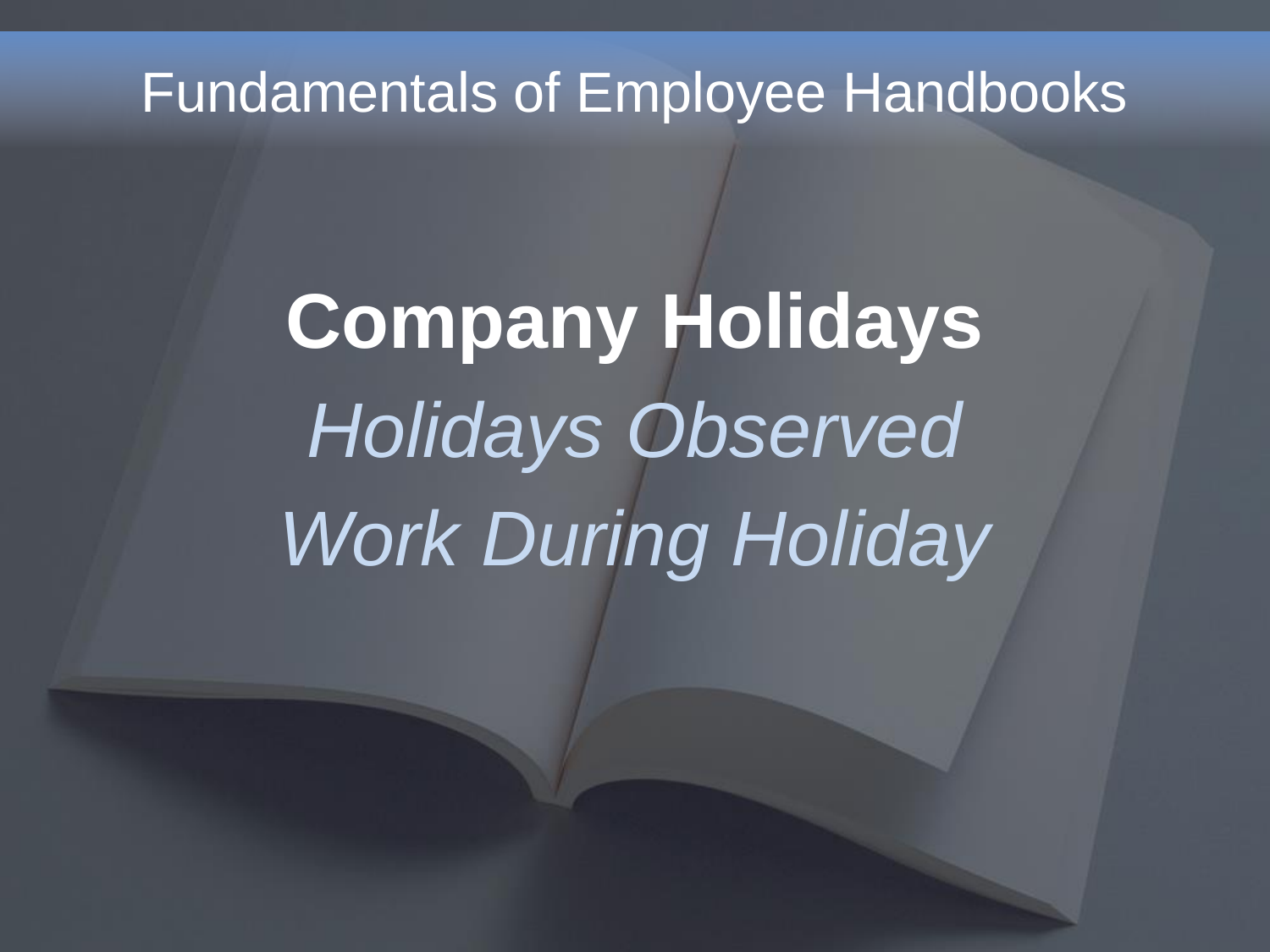

# Fundamentals of Employee Handbooks
Company Holidays
Holidays Observed
Work During Holiday